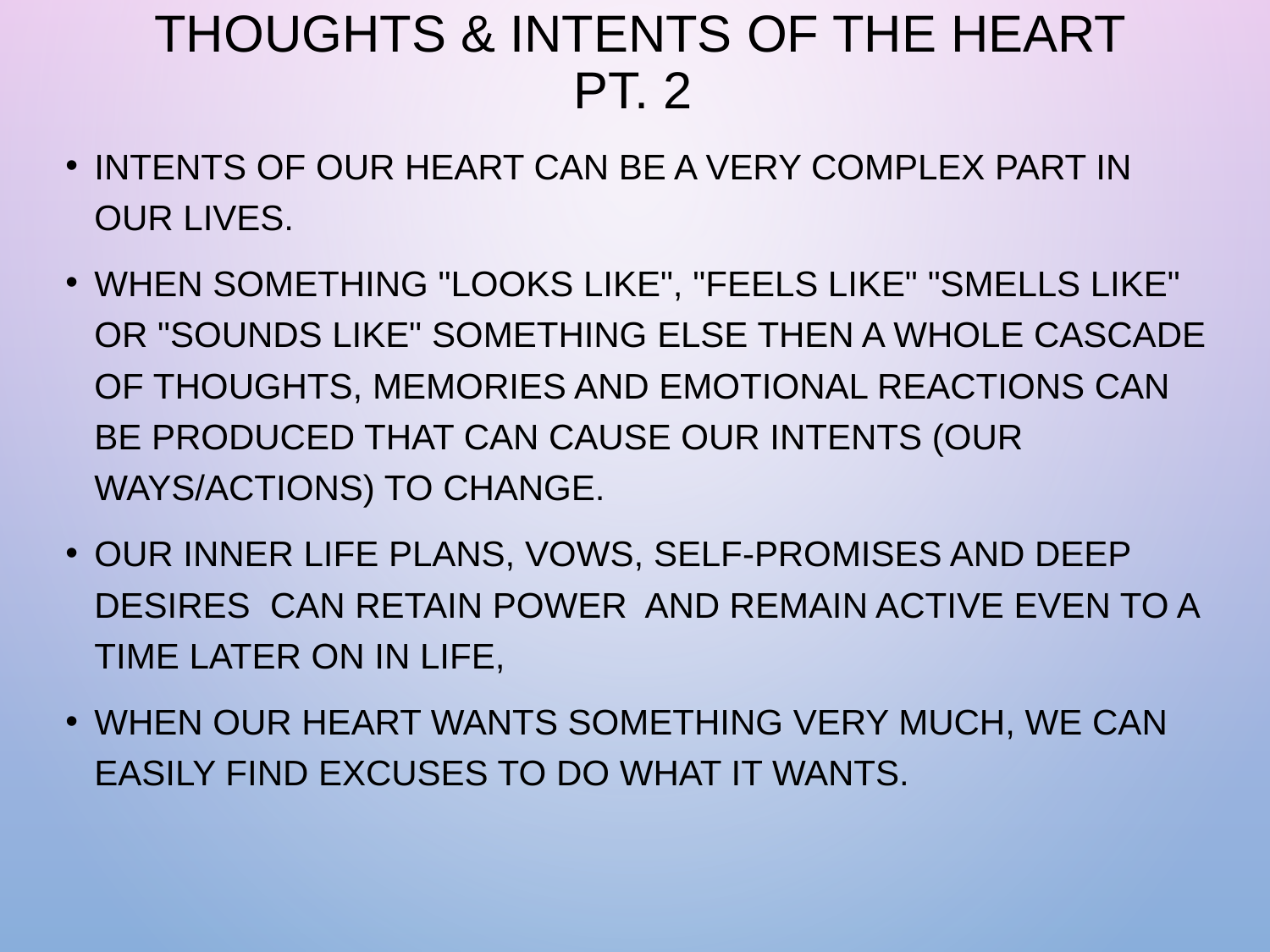

# Thoughts & Intents of the Heart pt. 2
Intents of our heart can be a very complex part in our lives.
When something "looks like", "feels like" "smells like" or "sounds like" something else then a whole cascade of thoughts, memories and emotional reactions can be produced that can cause our intents (our ways/actions) to change.
Our inner life plans, vows, self-promises and deep desires  can retain power  and remain active even to a time later on in life,
When our heart wants something very much, we can easily find excuses to do what it wants.